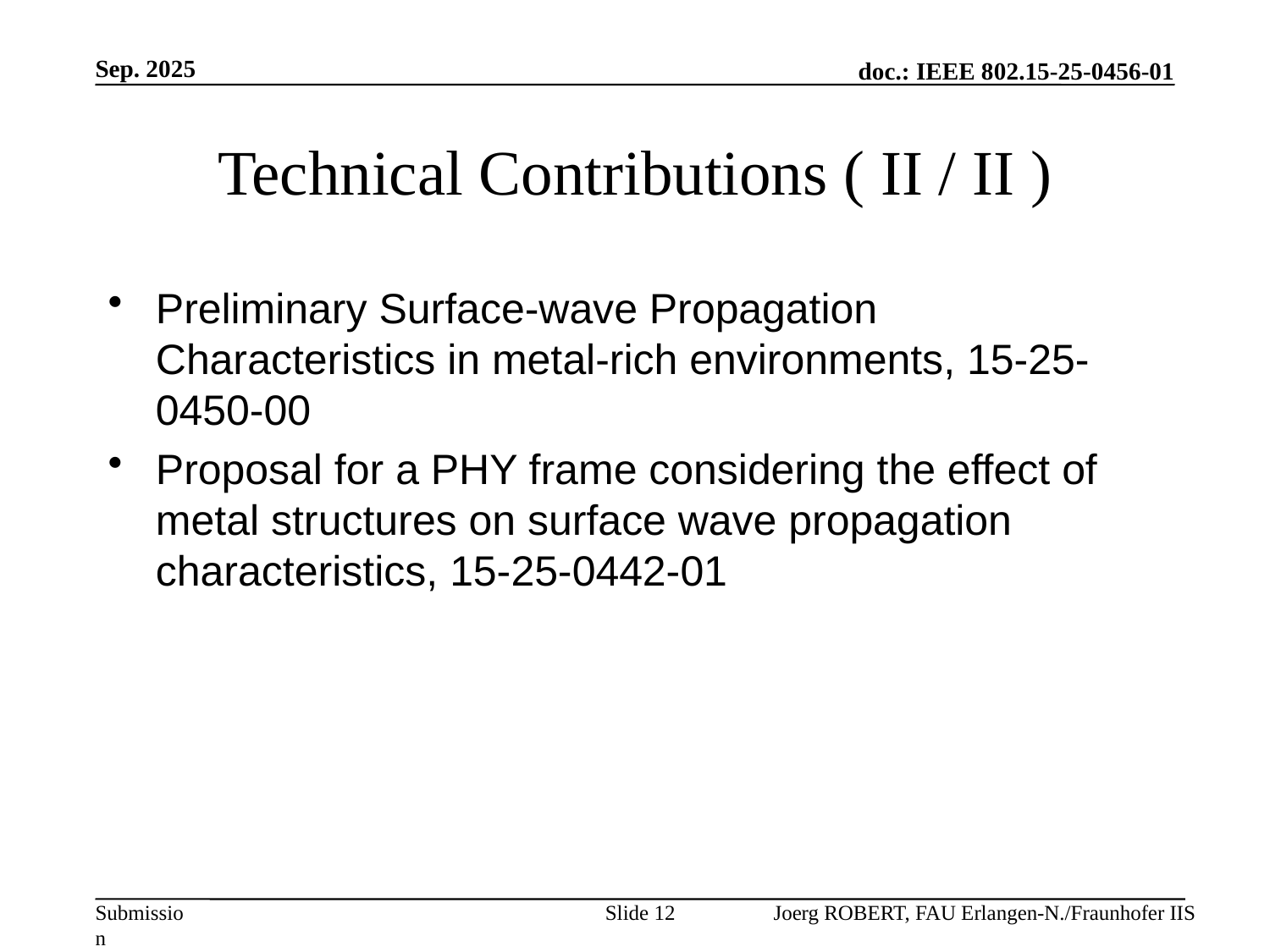

Sep. 2025
# Technical Contributions ( II / II )
Preliminary Surface-wave Propagation Characteristics in metal-rich environments, 15-25-0450-00
Proposal for a PHY frame considering the effect of metal structures on surface wave propagation characteristics, 15-25-0442-01
Slide 12
Joerg ROBERT, FAU Erlangen-N./Fraunhofer IIS